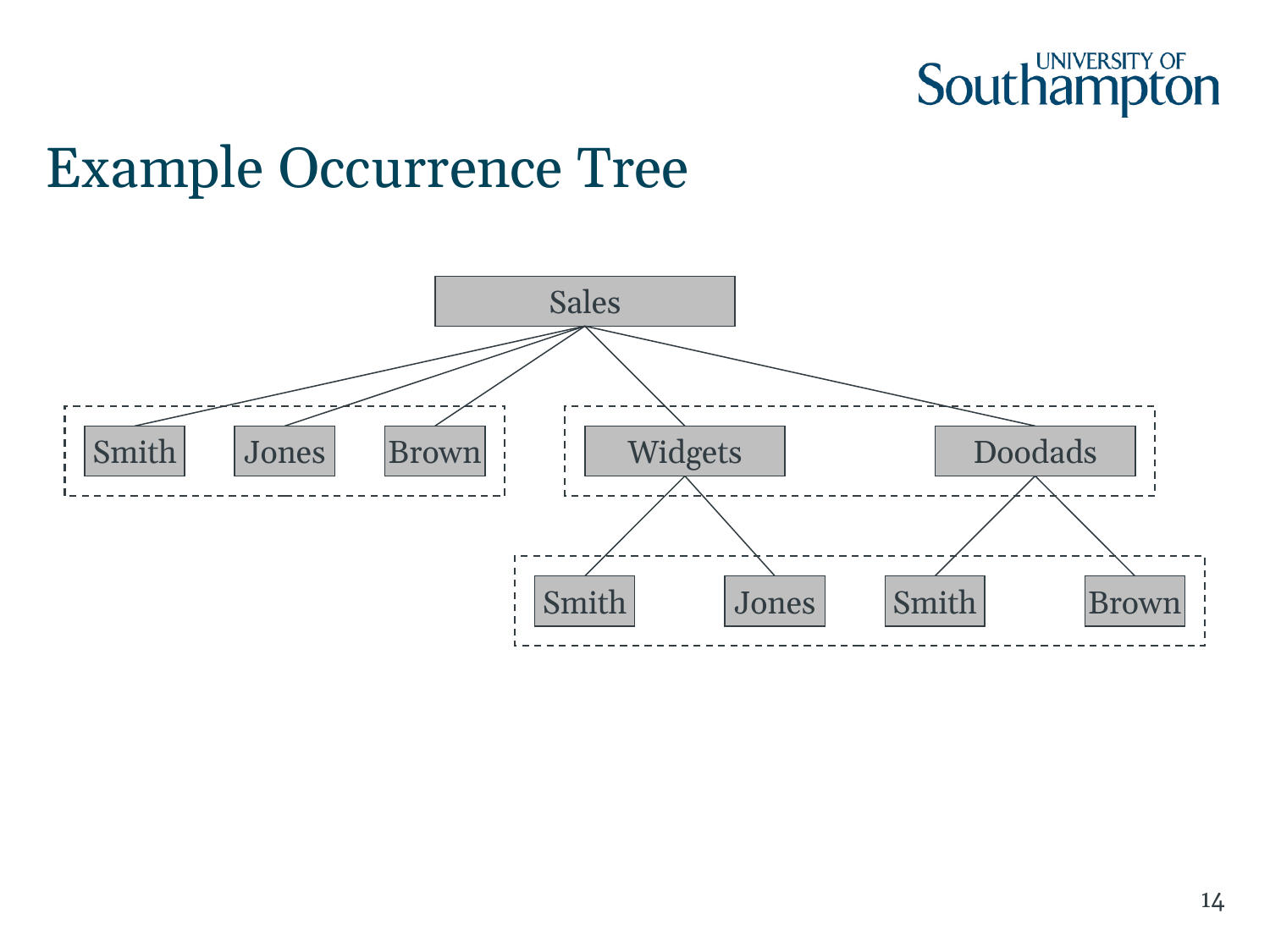

# Example Occurrence Tree
Sales

Smith
Jones
Brown
Widgets
Doodads

Smith
Jones
Smith
Brown
14